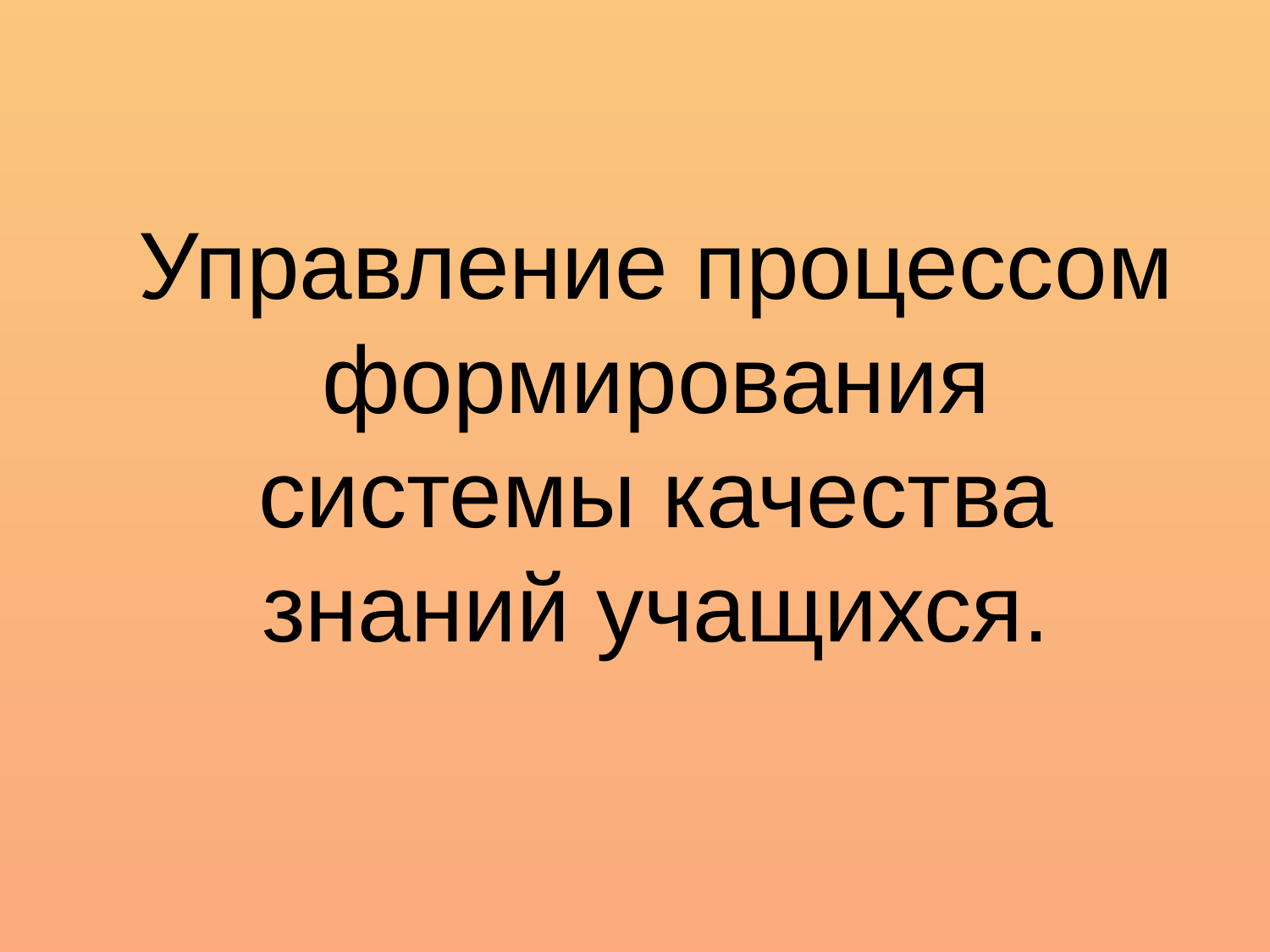

# Управление процессом формирования системы качества знаний учащихся.